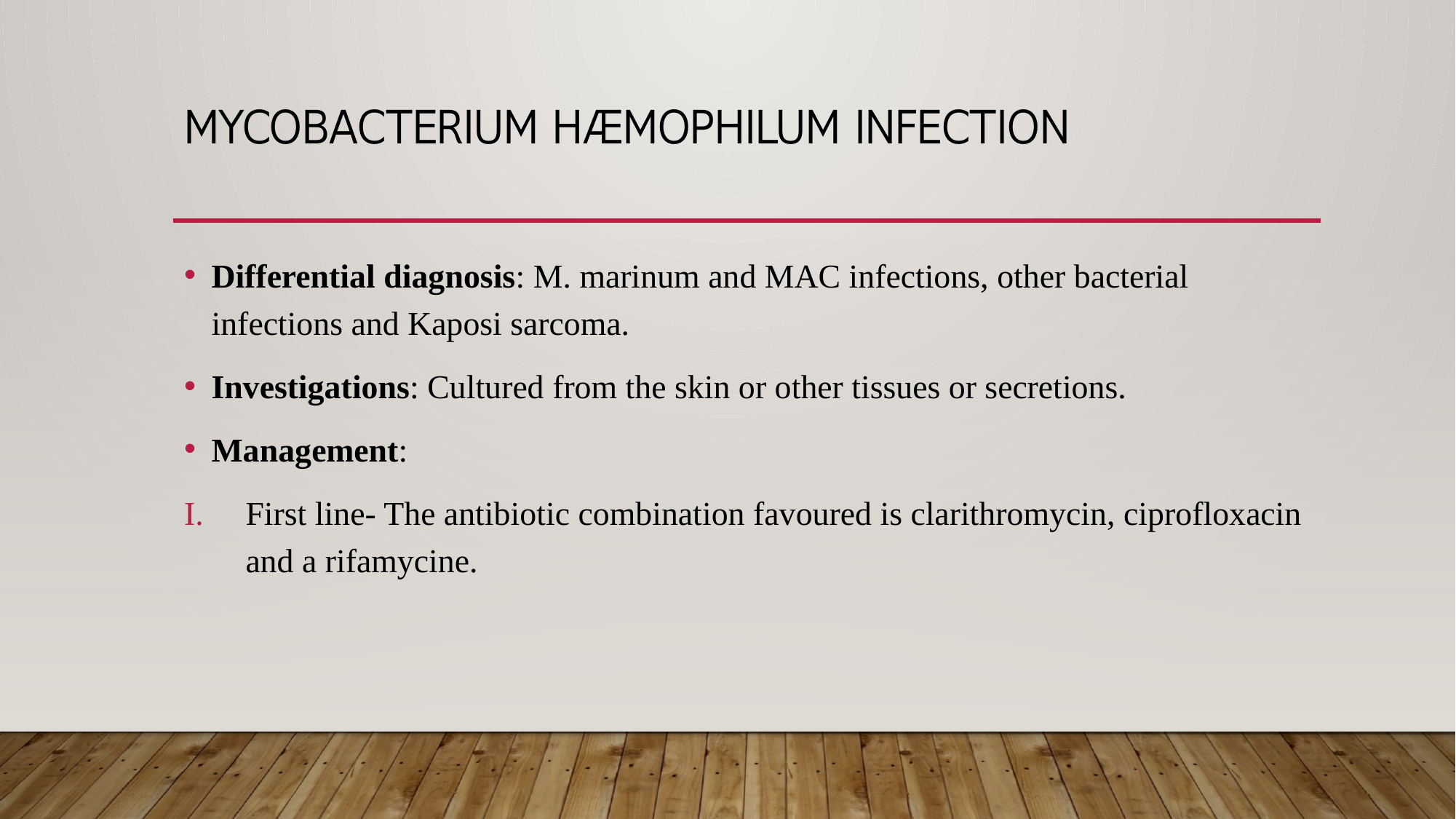

# Mycobacterium haemophilum infection
Differential diagnosis: M. marinum and MAC infections, other bacterial infections and Kaposi sarcoma.
Investigations: Cultured from the skin or other tissues or secretions.
Management:
First line- The antibiotic combination favoured is clarithromycin, ciprofloxacin and a rifamycine.